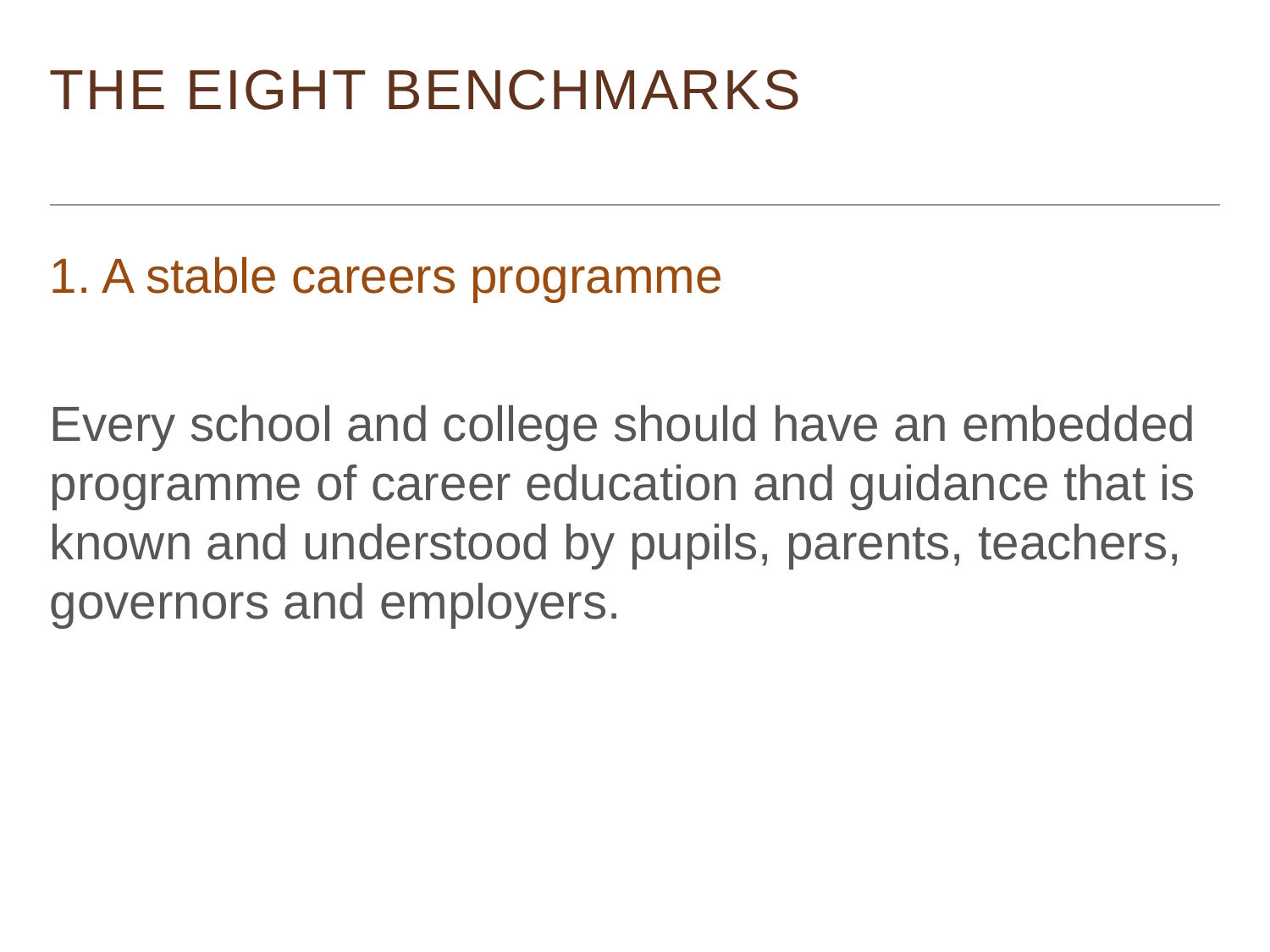

The Eight benchmarks

1. A stable careers programme

Every school and college should have an embedded programme of career education and guidance that is known and understood by pupils, parents, teachers, governors and employers.